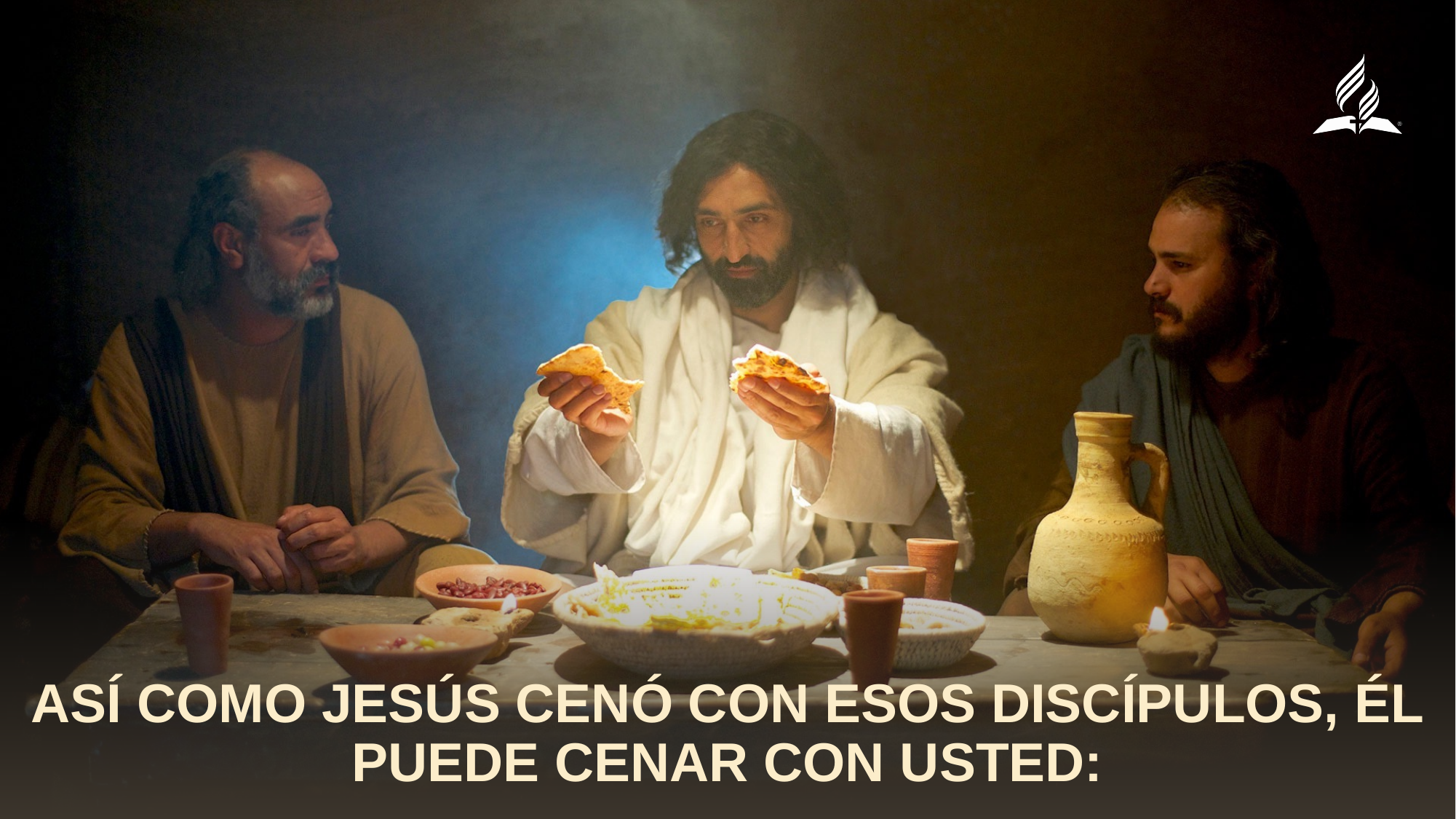

Así como Jesús cenó con esos discípulos, Él puede cenar con usted: